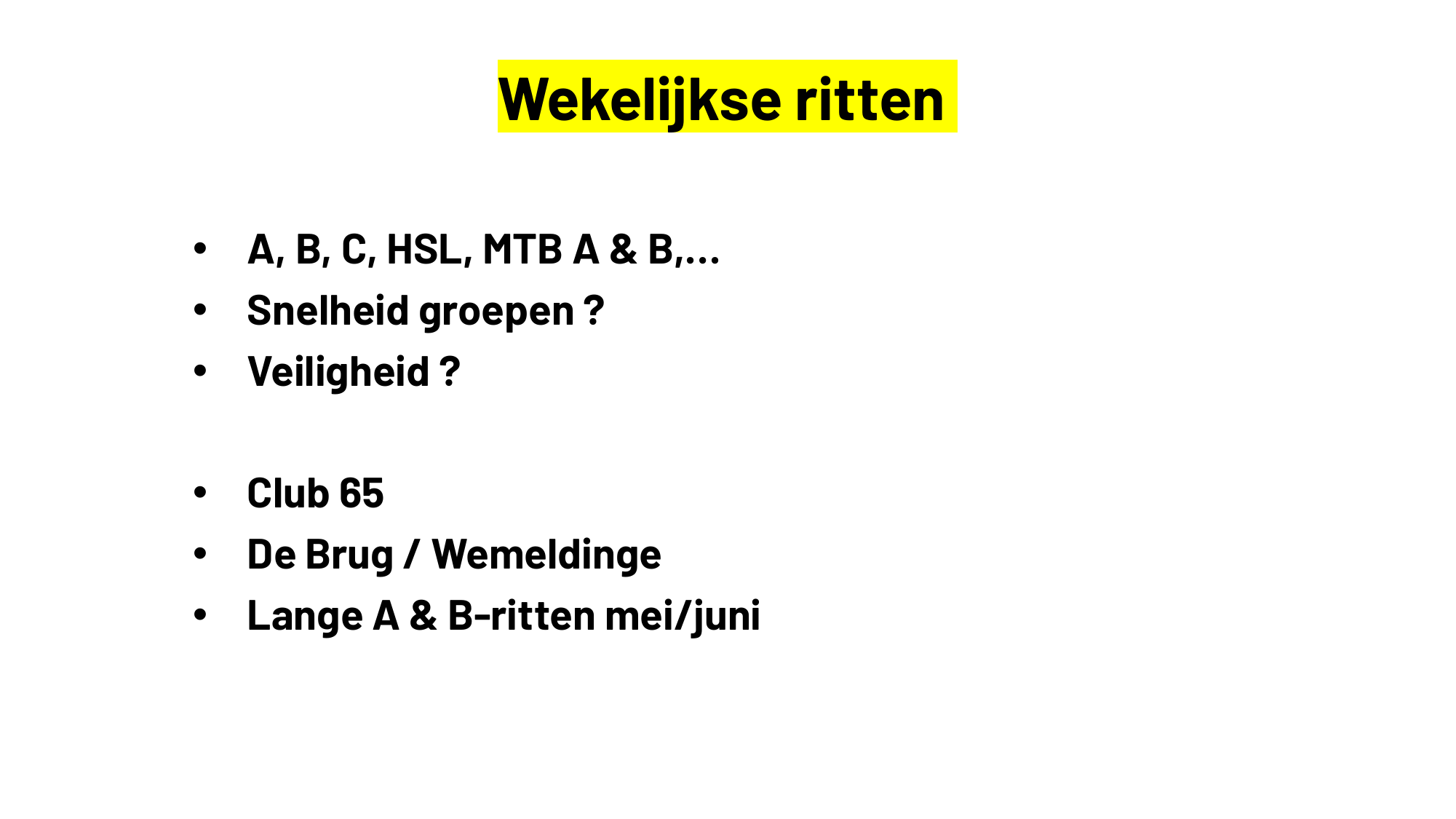

# Wekelijkse ritten

A, B, C, HSL, MTB A & B,…
Snelheid groepen ?
Veiligheid ?

Club 65
De Brug / Wemeldinge
Lange A & B-ritten mei/juni